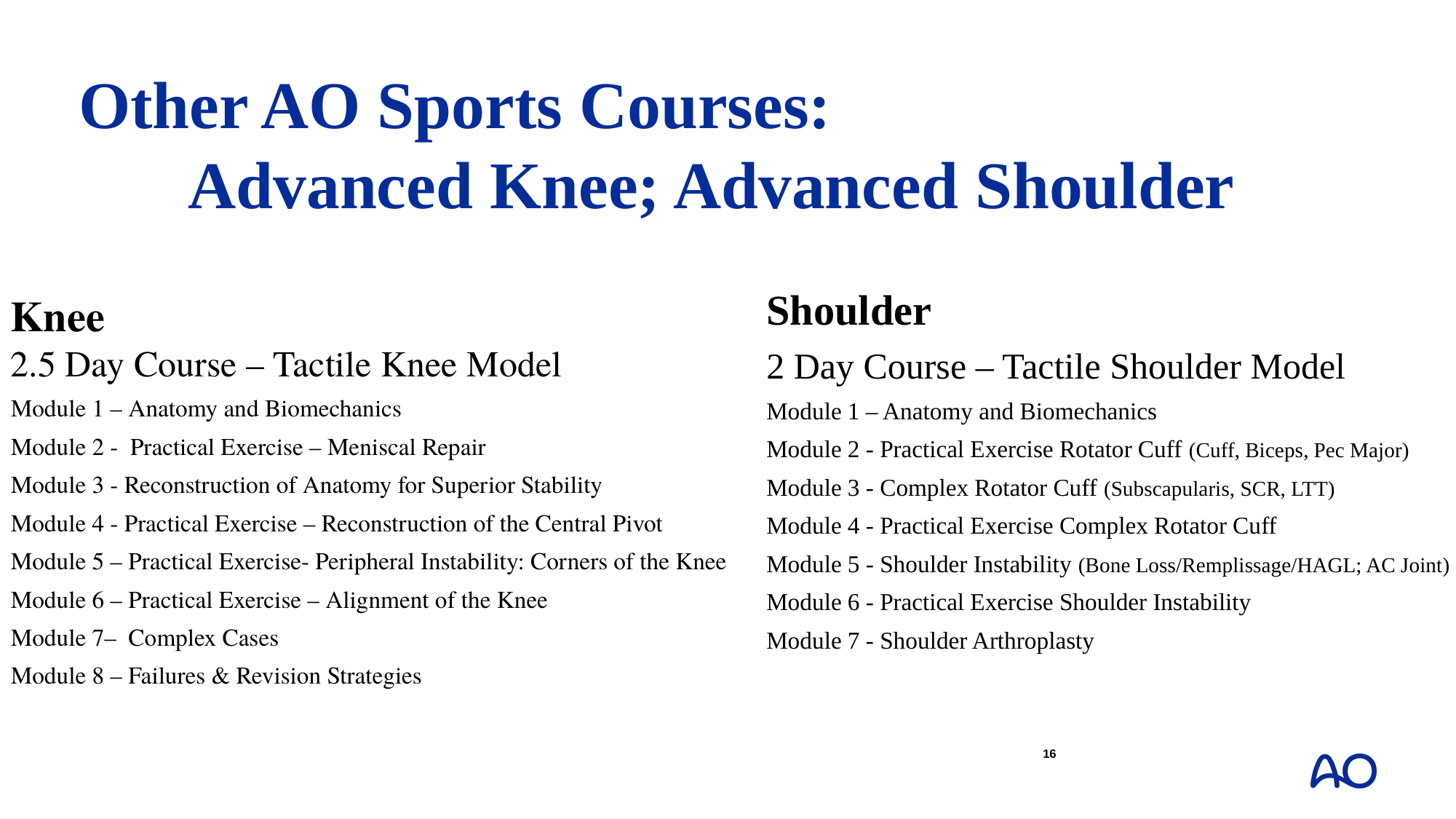

# Other AO Sports Courses: Advanced Knee; Advanced Shoulder
Shoulder
2 Day Course – Tactile Shoulder Model
Module 1 – Anatomy and Biomechanics
Module 2 - Practical Exercise Rotator Cuff (Cuff, Biceps, Pec Major)
Module 3 - Complex Rotator Cuff (Subscapularis, SCR, LTT)
Module 4 - Practical Exercise Complex Rotator Cuff
Module 5 - Shoulder Instability (Bone Loss/Remplissage/HAGL; AC Joint)
Module 6 - Practical Exercise Shoulder Instability
Module 7 - Shoulder Arthroplasty

Knee
2.5 Day Course – Tactile Knee Model
Module 1 – Anatomy and Biomechanics
Module 2 -  Practical Exercise – Meniscal Repair
Module 3 - Reconstruction of Anatomy for Superior Stability
Module 4 - Practical Exercise – Reconstruction of the Central Pivot
Module 5 – Practical Exercise- Peripheral Instability: Corners of the Knee
Module 6 – Practical Exercise – Alignment of the Knee
Module 7–  Complex Cases
Module 8 – Failures & Revision Strategies
16